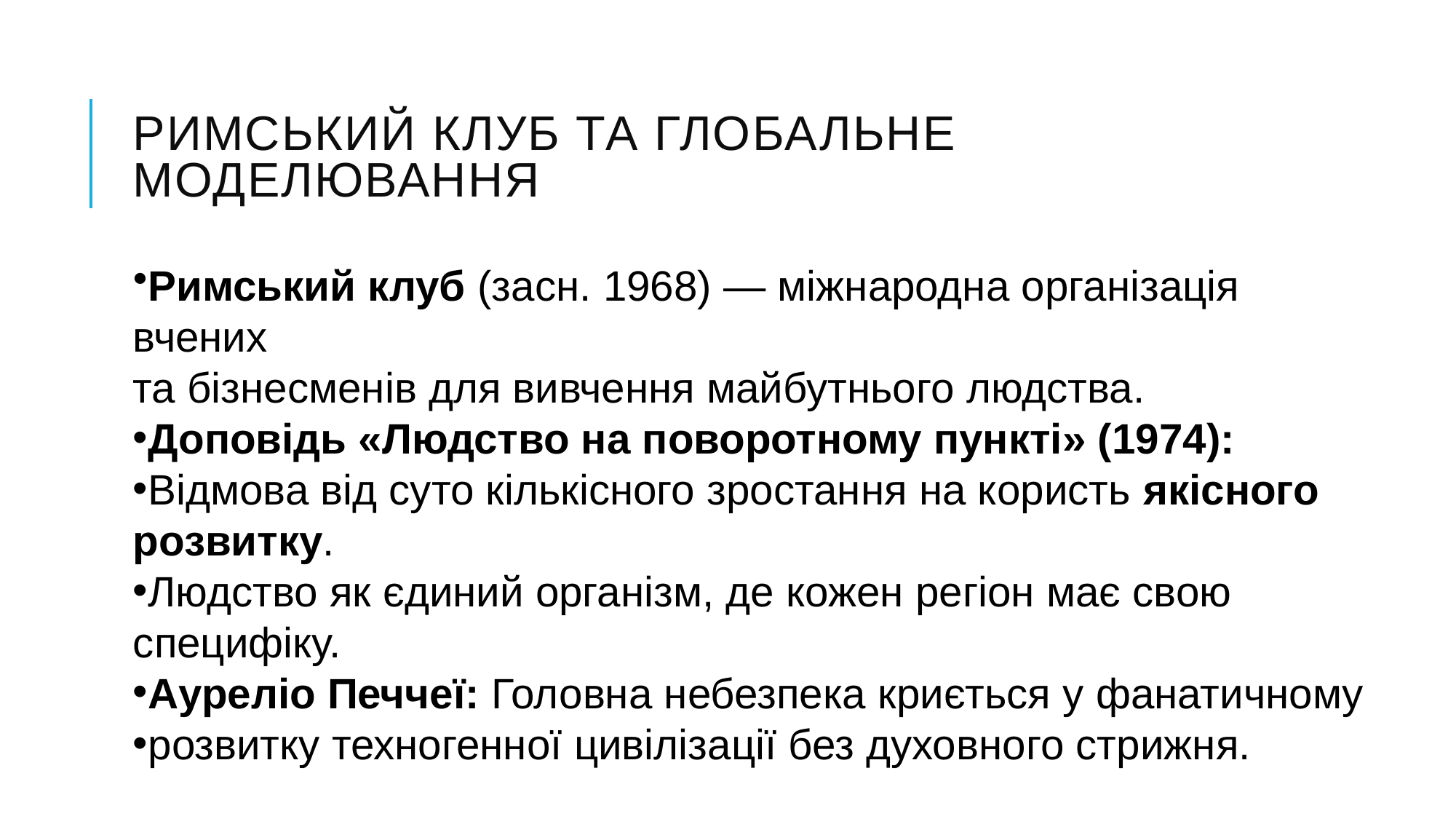

# Римський клуб та глобальне моделювання
Римський клуб (засн. 1968) — міжнародна організація вчених
та бізнесменів для вивчення майбутнього людства.
Доповідь «Людство на поворотному пункті» (1974):
Відмова від суто кількісного зростання на користь якісного розвитку.
Людство як єдиний організм, де кожен регіон має свою специфіку.
Ауреліо Печчеї: Головна небезпека криється у фанатичному
розвитку техногенної цивілізації без духовного стрижня.